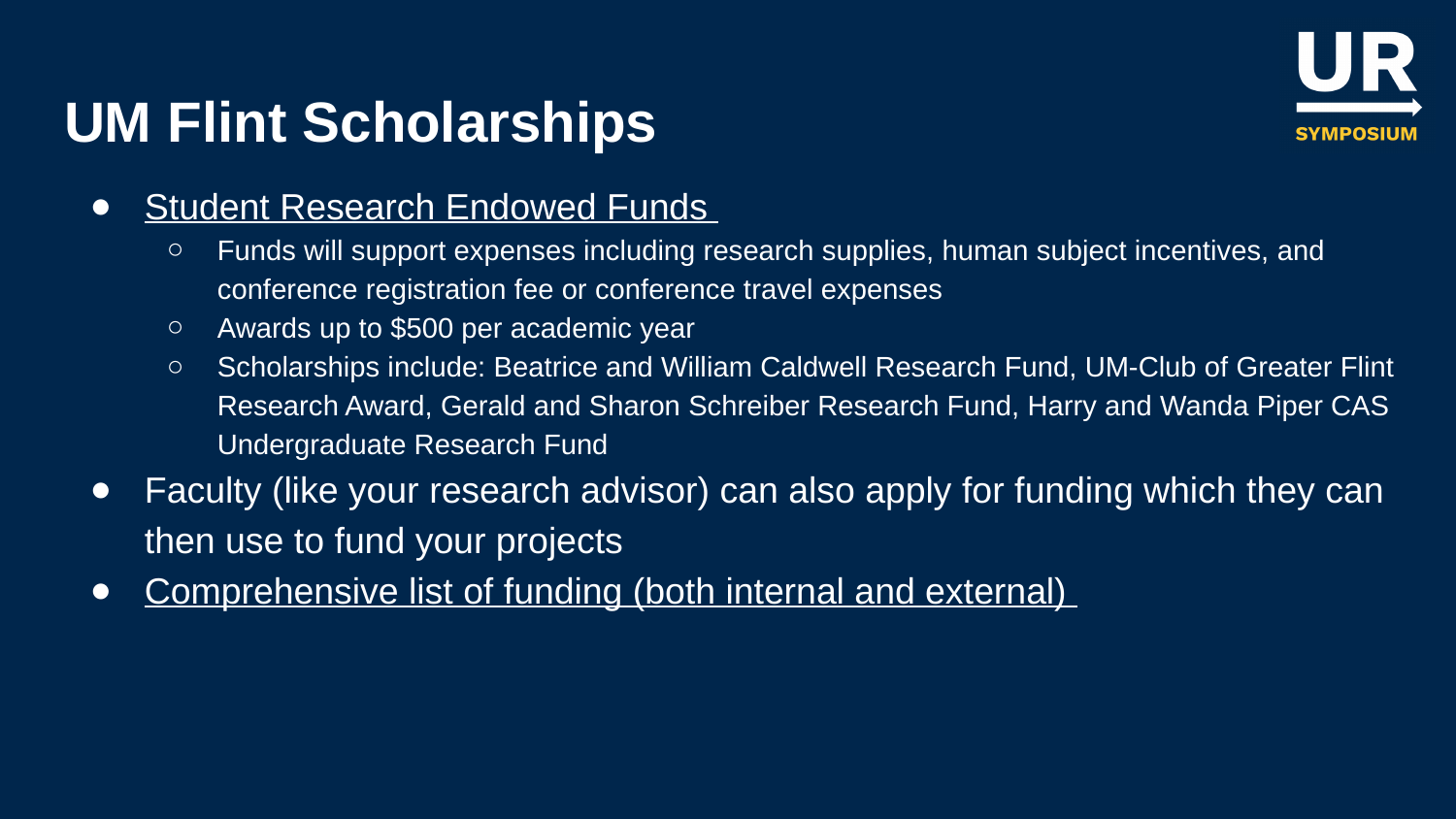

# UM Flint Scholarships
Student Research Endowed Funds
Funds will support expenses including research supplies, human subject incentives, and conference registration fee or conference travel expenses
Awards up to $500 per academic year
Scholarships include: Beatrice and William Caldwell Research Fund, UM-Club of Greater Flint Research Award, Gerald and Sharon Schreiber Research Fund, Harry and Wanda Piper CAS Undergraduate Research Fund
Faculty (like your research advisor) can also apply for funding which they can then use to fund your projects
Comprehensive list of funding (both internal and external)